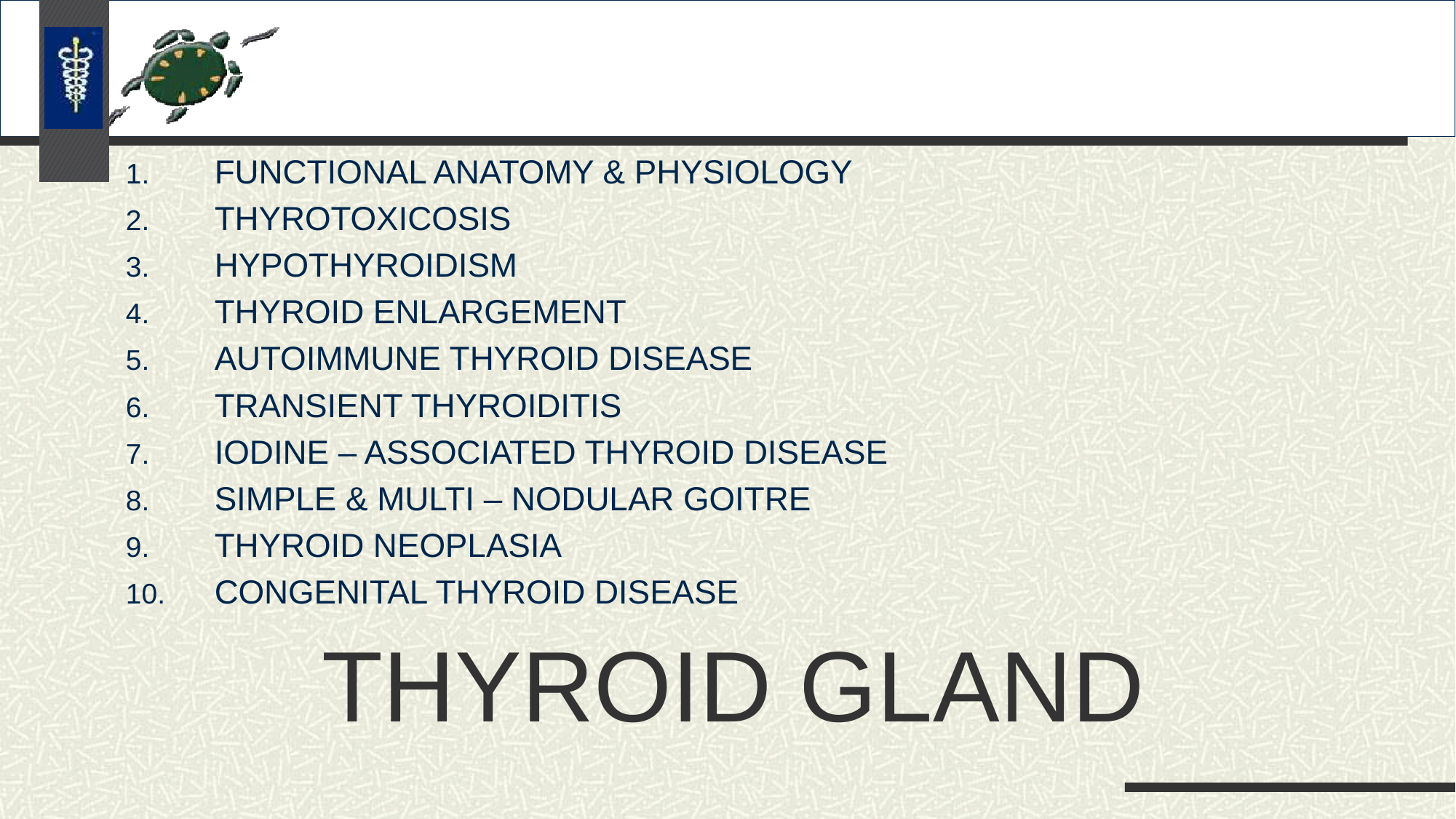

FUNCTIONAL ANATOMY & PHYSIOLOGY
THYROTOXICOSIS
HYPOTHYROIDISM
THYROID ENLARGEMENT
AUTOIMMUNE THYROID DISEASE
TRANSIENT THYROIDITIS
IODINE – ASSOCIATED THYROID DISEASE
SIMPLE & MULTI – NODULAR GOITRE
THYROID NEOPLASIA
CONGENITAL THYROID DISEASE
# THYROID GLAND